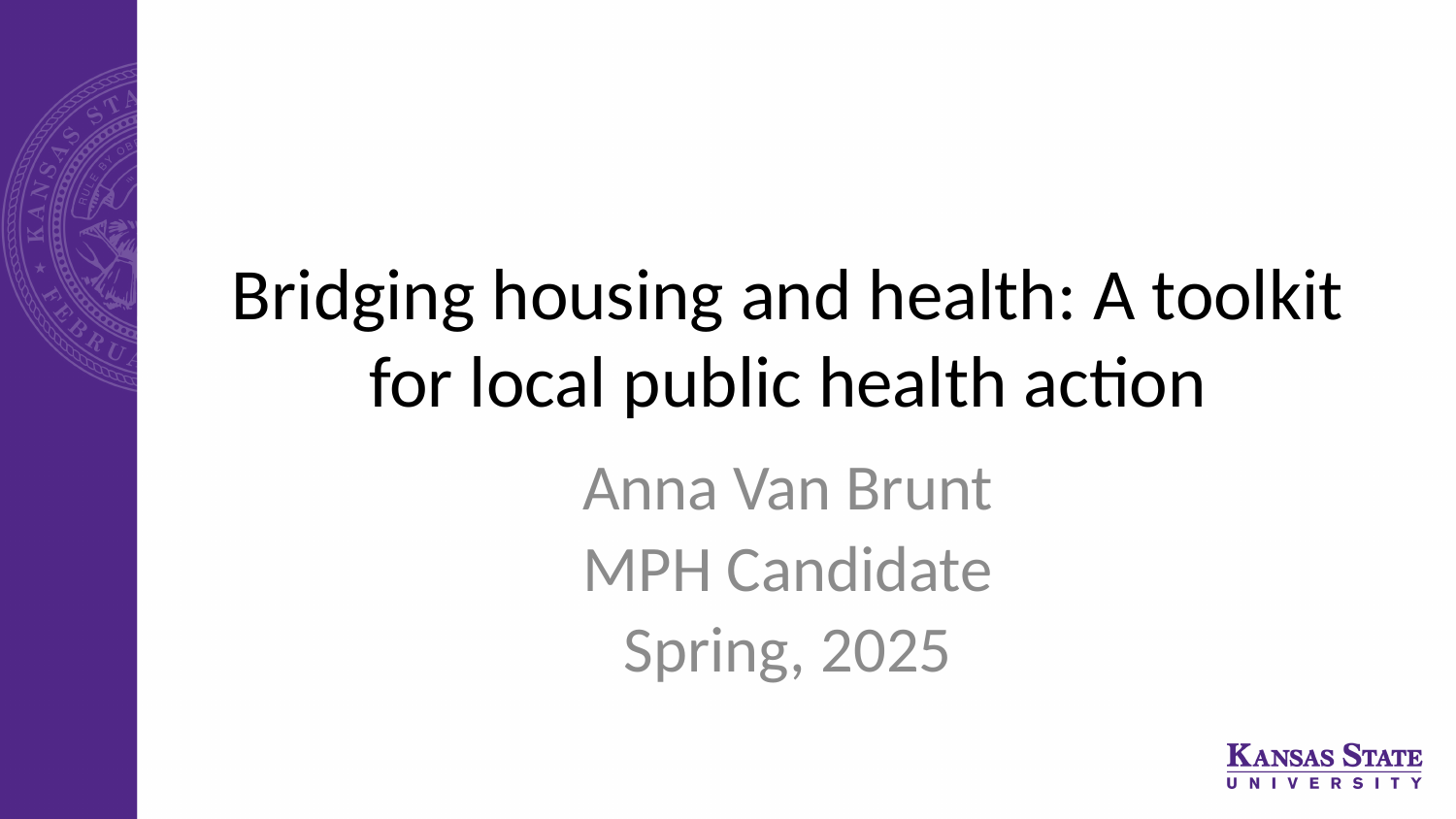

# Bridging housing and health: A toolkit for local public health action
Anna Van Brunt
MPH Candidate
Spring, 2025